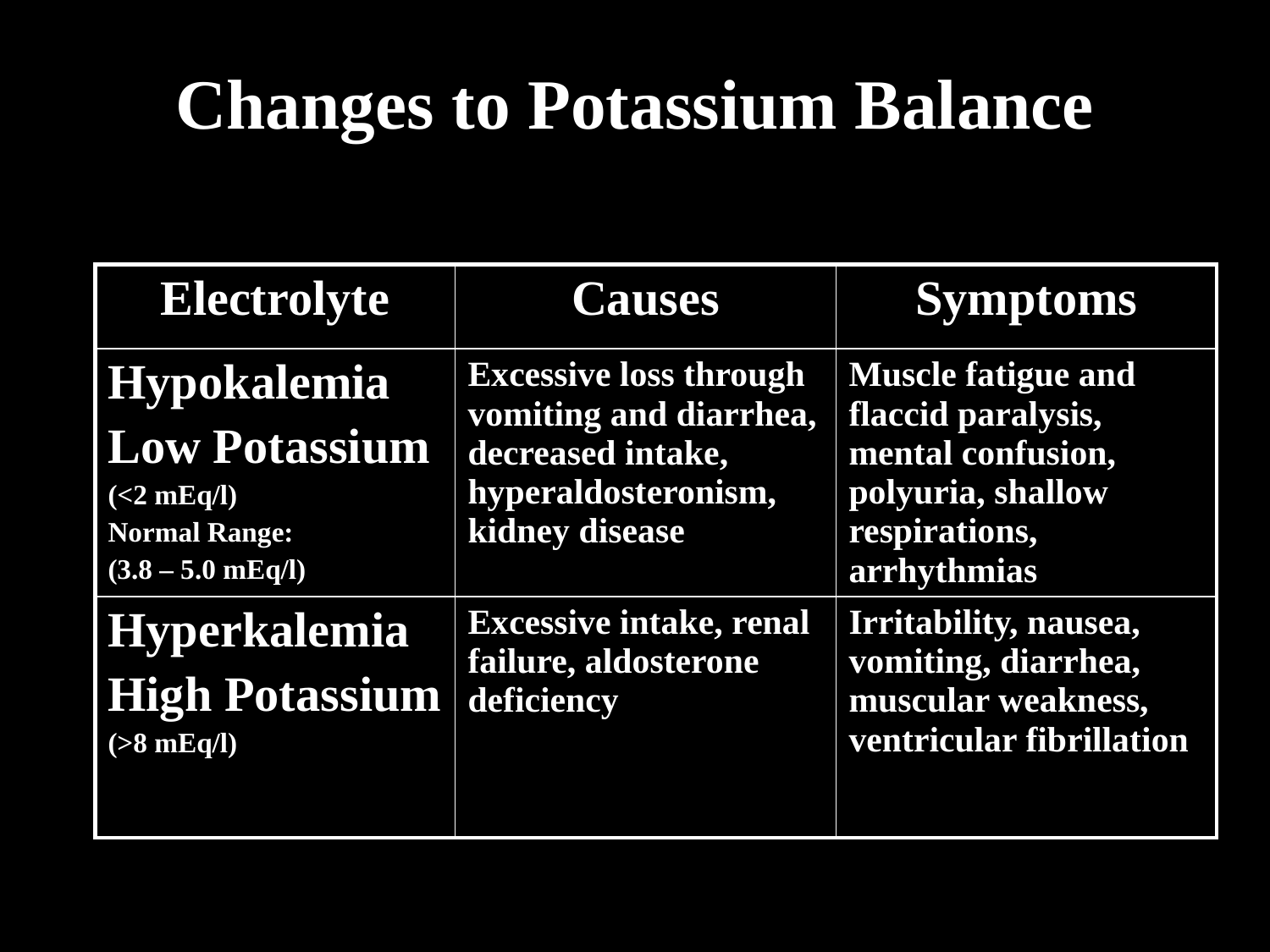

# Changes to Potassium Balance
| Electrolyte | Causes | Symptoms |
| --- | --- | --- |
| Hypokalemia Low Potassium (<2 mEq/l) Normal Range: (3.8 – 5.0 mEq/l) | Excessive loss through vomiting and diarrhea, decreased intake, hyperaldosteronism, kidney disease | Muscle fatigue and flaccid paralysis, mental confusion, polyuria, shallow respirations, arrhythmias |
| Hyperkalemia High Potassium (>8 mEq/l) | Excessive intake, renal failure, aldosterone deficiency | Irritability, nausea, vomiting, diarrhea, muscular weakness, ventricular fibrillation |